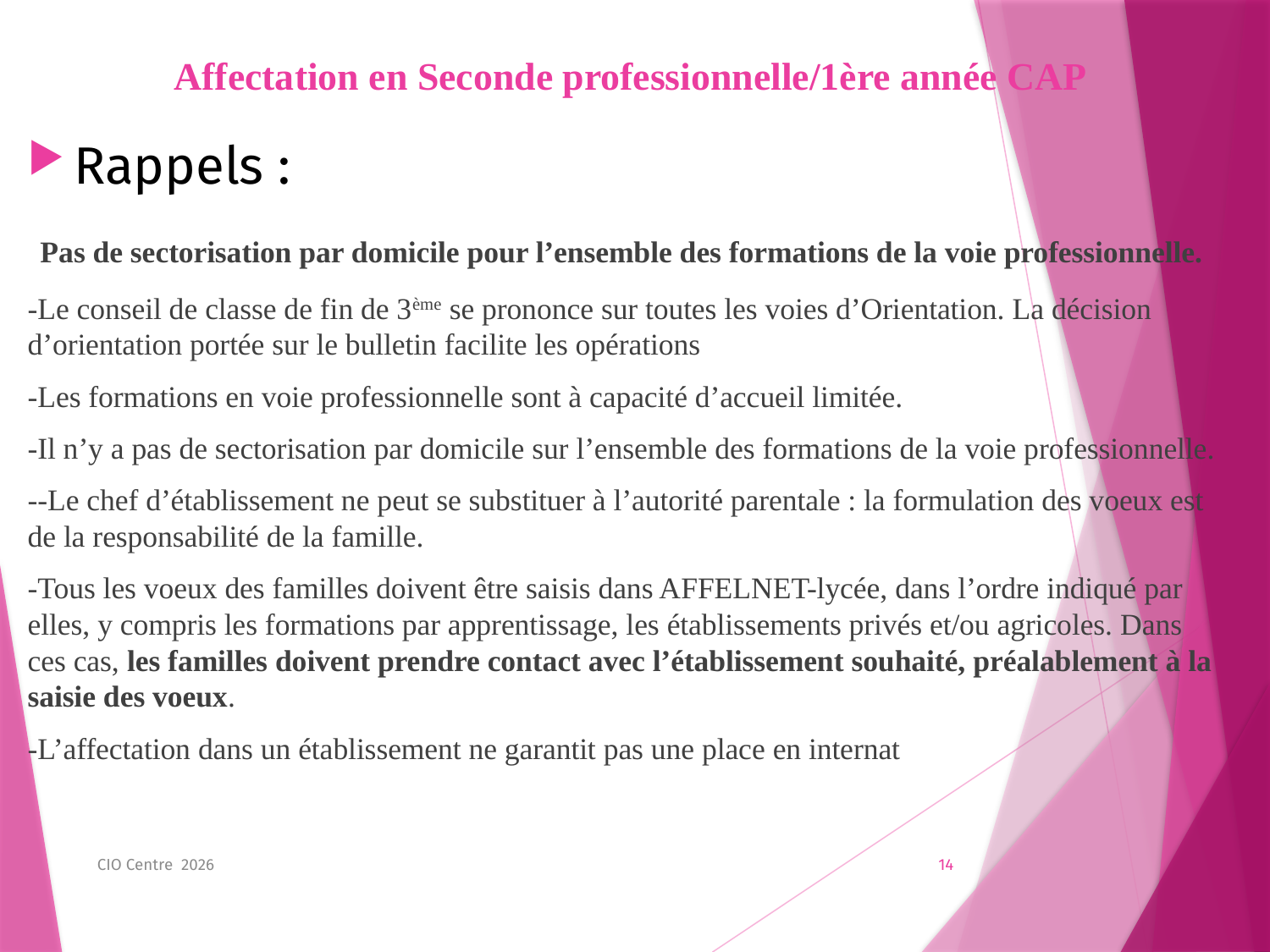

# Affectation en Seconde professionnelle/1ère année CAP
Rappels :
 Pas de sectorisation par domicile pour l’ensemble des formations de la voie professionnelle.
-Le conseil de classe de fin de 3ème se prononce sur toutes les voies d’Orientation. La décision d’orientation portée sur le bulletin facilite les opérations
-Les formations en voie professionnelle sont à capacité d’accueil limitée.
-Il n’y a pas de sectorisation par domicile sur l’ensemble des formations de la voie professionnelle.
--Le chef d’établissement ne peut se substituer à l’autorité parentale : la formulation des voeux est de la responsabilité de la famille.
-Tous les voeux des familles doivent être saisis dans AFFELNET-lycée, dans l’ordre indiqué par elles, y compris les formations par apprentissage, les établissements privés et/ou agricoles. Dans ces cas, les familles doivent prendre contact avec l’établissement souhaité, préalablement à la saisie des voeux.
-L’affectation dans un établissement ne garantit pas une place en internat

CIO Centre  2026
14